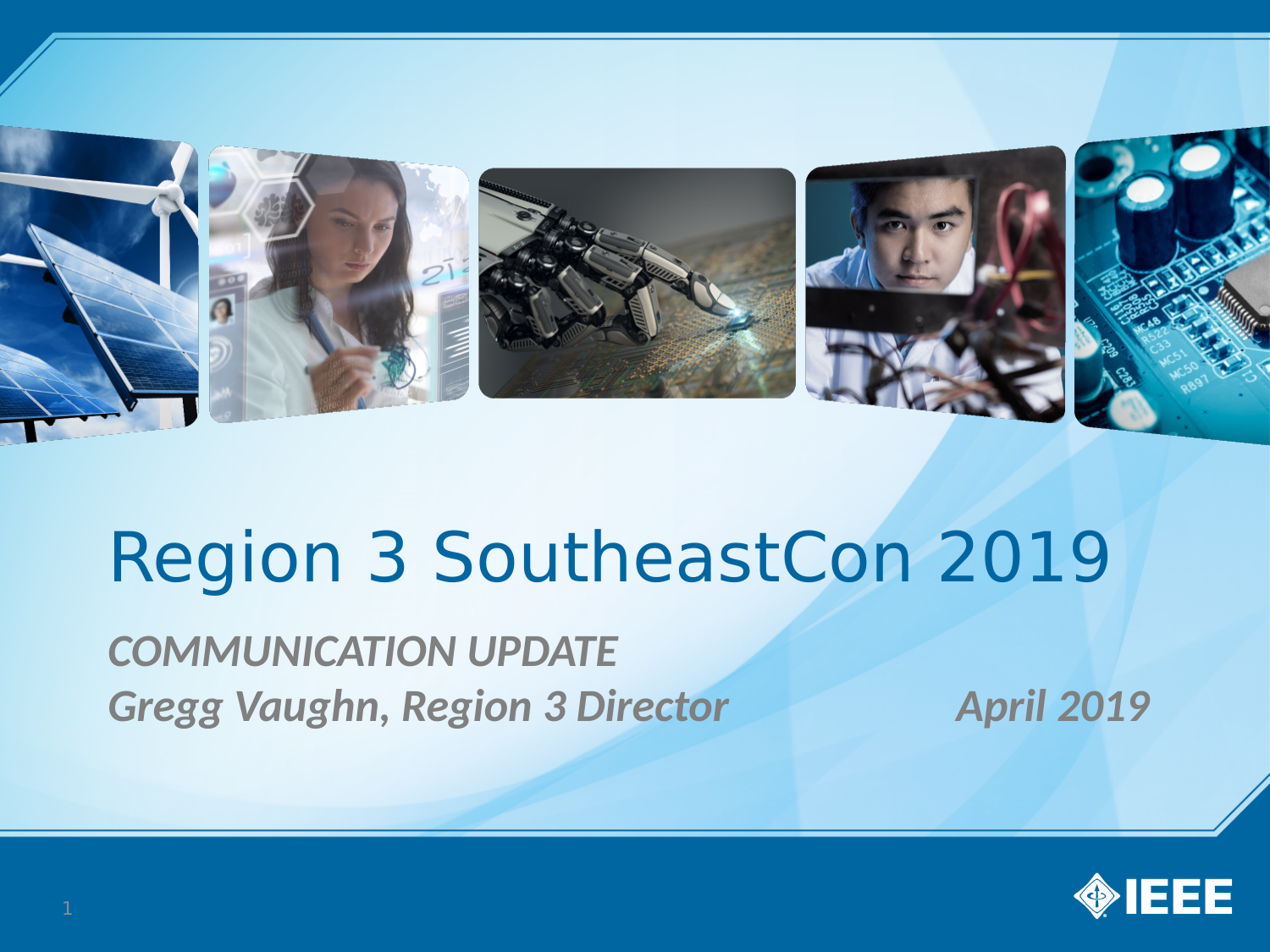

# Region 3 SoutheastCon 2019
COMMUNICATION UPDATE
Gregg Vaughn, Region 3 Director                      April 2019

1